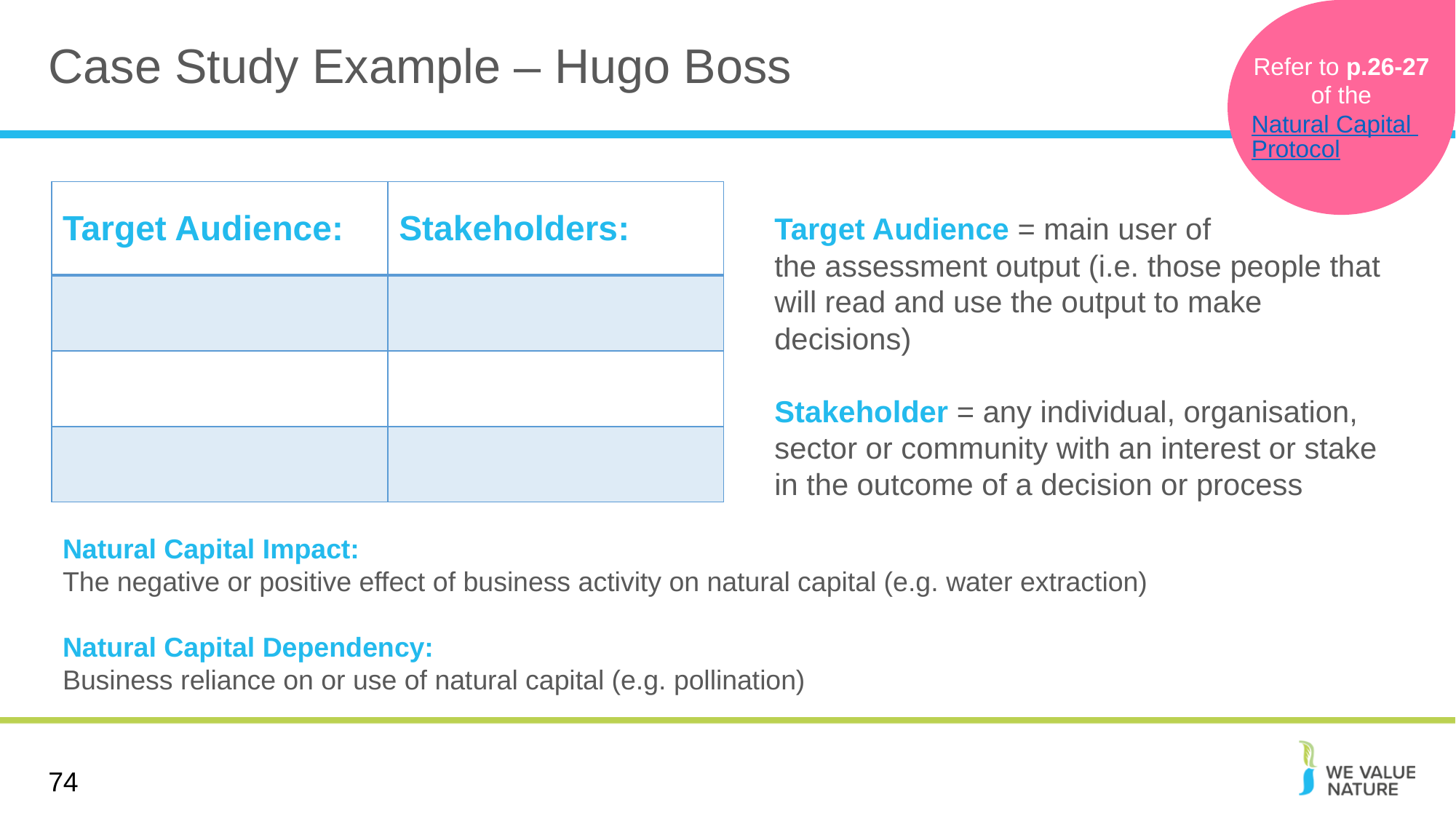

# Case Study Example – Hugo Boss
Refer to p.26-27
of the
Natural Capital Protocol
| Target Audience: | Stakeholders: |
| --- | --- |
|  |  |
|  |  |
|  |  |
Target Audience = main user of
the assessment output (i.e. those people that will read and use the output to make decisions)

Stakeholder = any individual, organisation, sector or community with an interest or stake in the outcome of a decision or process
Natural Capital Impact:
The negative or positive effect of business activity on natural capital (e.g. water extraction)

Natural Capital Dependency:
Business reliance on or use of natural capital (e.g. pollination)
74